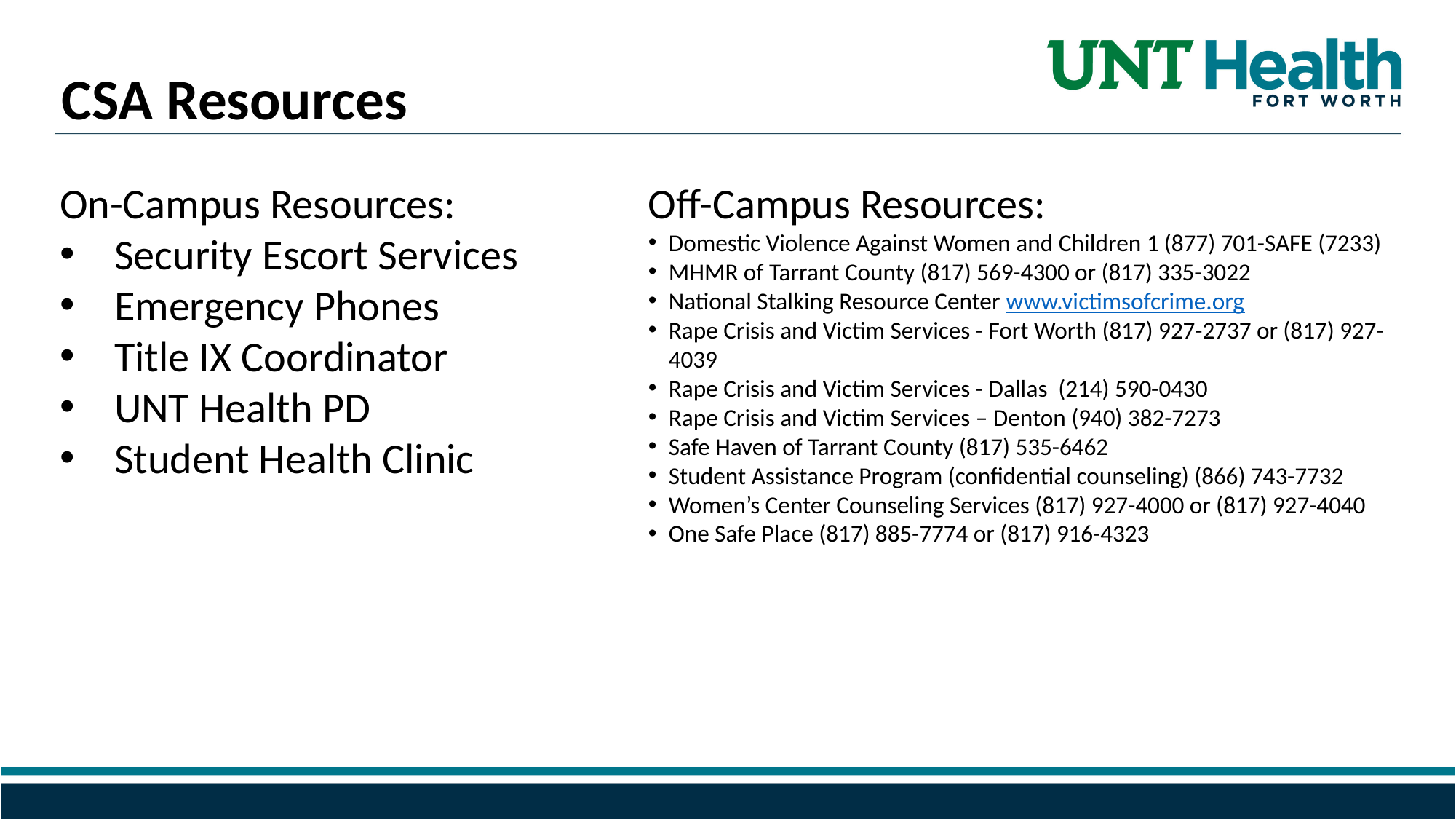

CSA Resources
On-Campus Resources:​
Security Escort Services​
Emergency Phones​
Title IX Coordinator​
UNT Health PD​
Student Health Clinic
Off-Campus Resources:​
Domestic Violence Against Women and Children 1 (877) 701-SAFE (7233)​
MHMR of Tarrant County (817) 569-4300 or (817) 335-3022​
National Stalking Resource Center www.victimsofcrime.org  ​
Rape Crisis and Victim Services - Fort Worth (817) 927-2737 or (817) 927-4039  ​
Rape Crisis and Victim Services - Dallas  (214) 590-0430​
Rape Crisis and Victim Services – Denton (940) 382-7273​
Safe Haven of Tarrant County (817) 535-6462                            ​
Student Assistance Program (confidential counseling) (866) 743-7732​
Women’s Center Counseling Services (817) 927-4000 or (817) 927-4040​
One Safe Place (817) 885-7774 or (817) 916-4323​